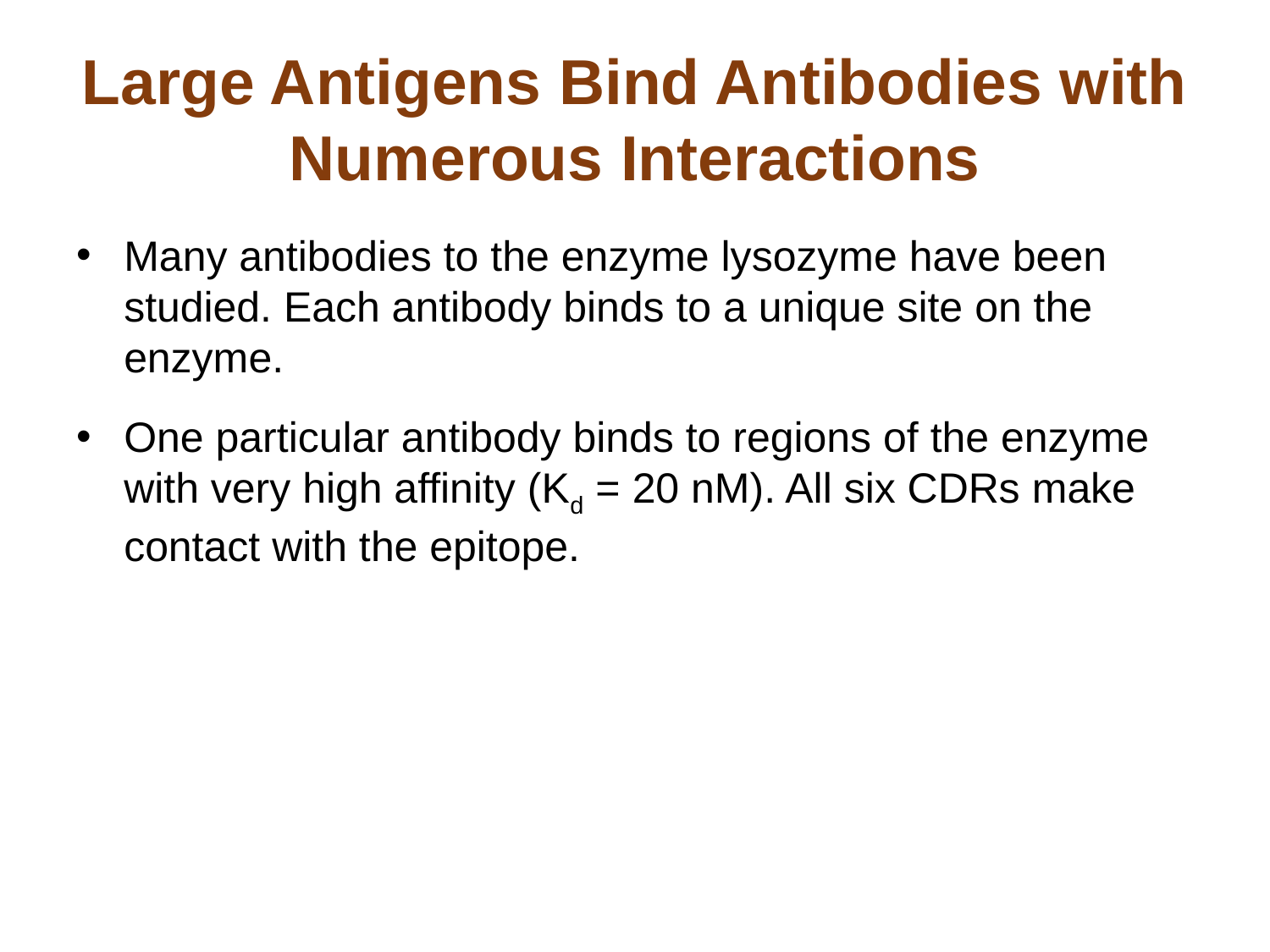

# Large Antigens Bind Antibodies with Numerous Interactions
Many antibodies to the enzyme lysozyme have been studied. Each antibody binds to a unique site on the enzyme.
One particular antibody binds to regions of the enzyme with very high affinity (Kd = 20 nM). All six CDRs make contact with the epitope.